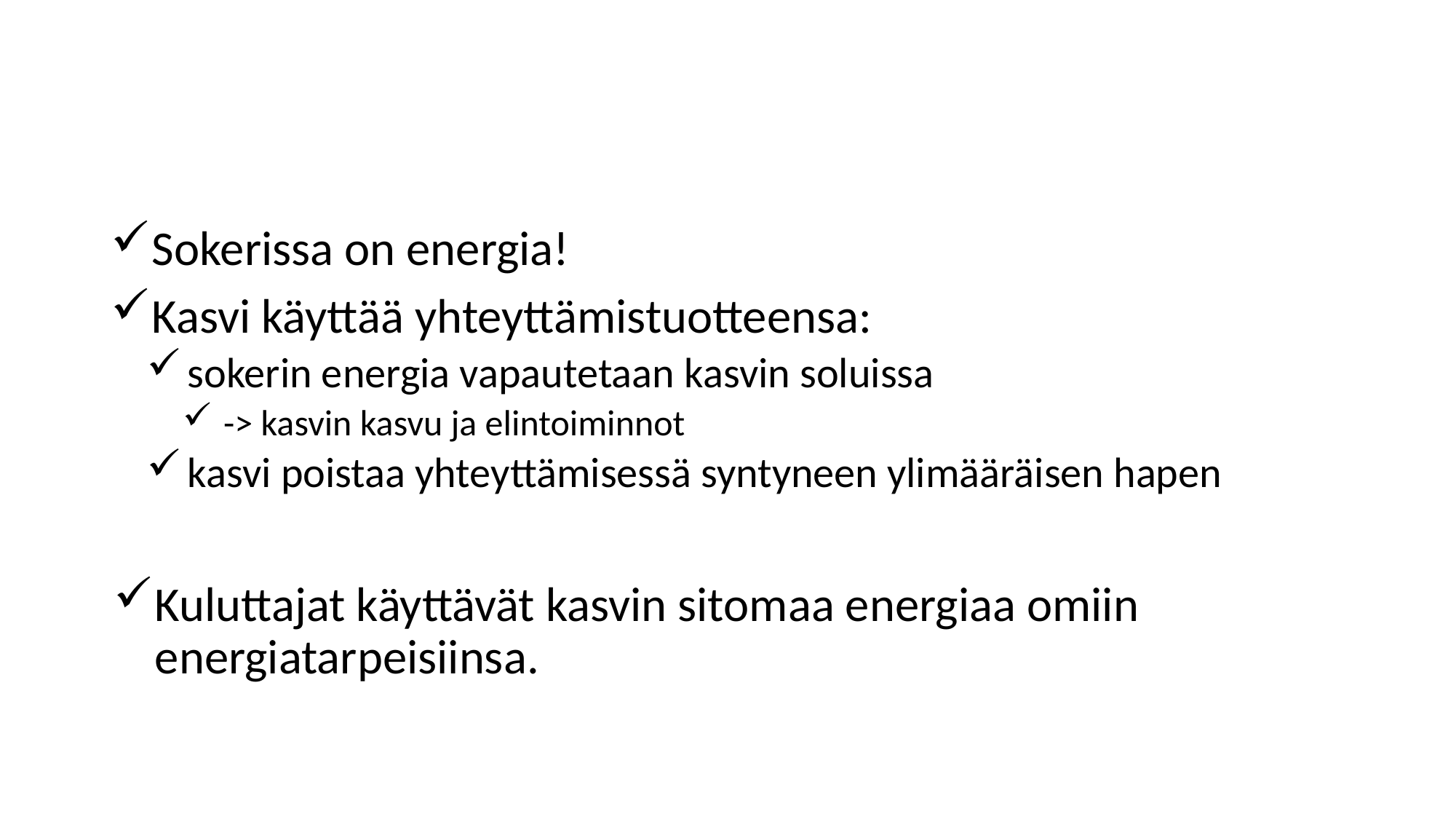

#
Sokerissa on energia!
Kasvi käyttää yhteyttämistuotteensa:
sokerin energia vapautetaan kasvin soluissa
-> kasvin kasvu ja elintoiminnot
kasvi poistaa yhteyttämisessä syntyneen ylimääräisen hapen

Kuluttajat käyttävät kasvin sitomaa energiaa omiin energiatarpeisiinsa.